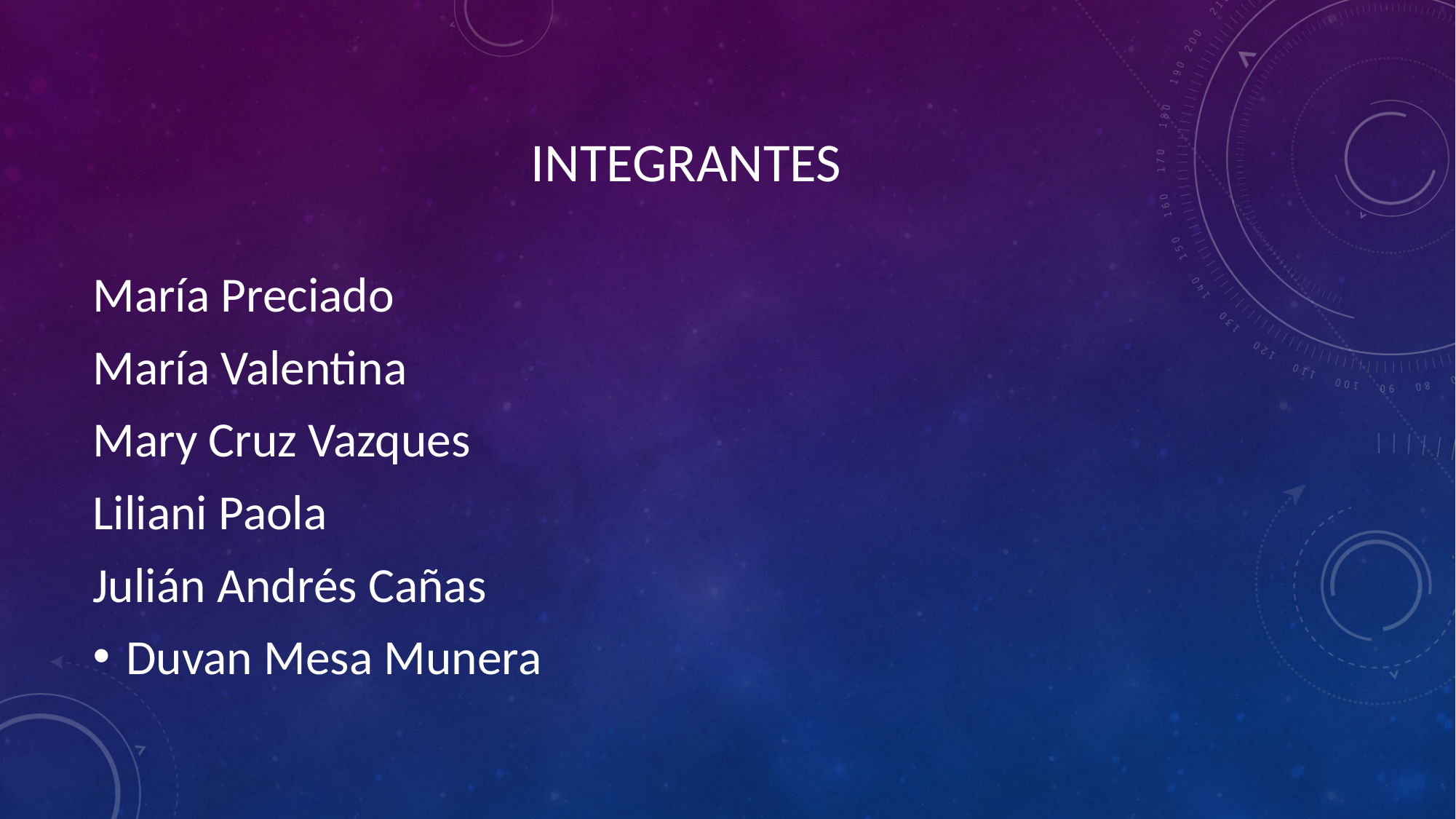

# Integrantes
María Preciado
María Valentina
Mary Cruz Vazques
Liliani Paola
Julián Andrés Cañas
Duvan Mesa Munera